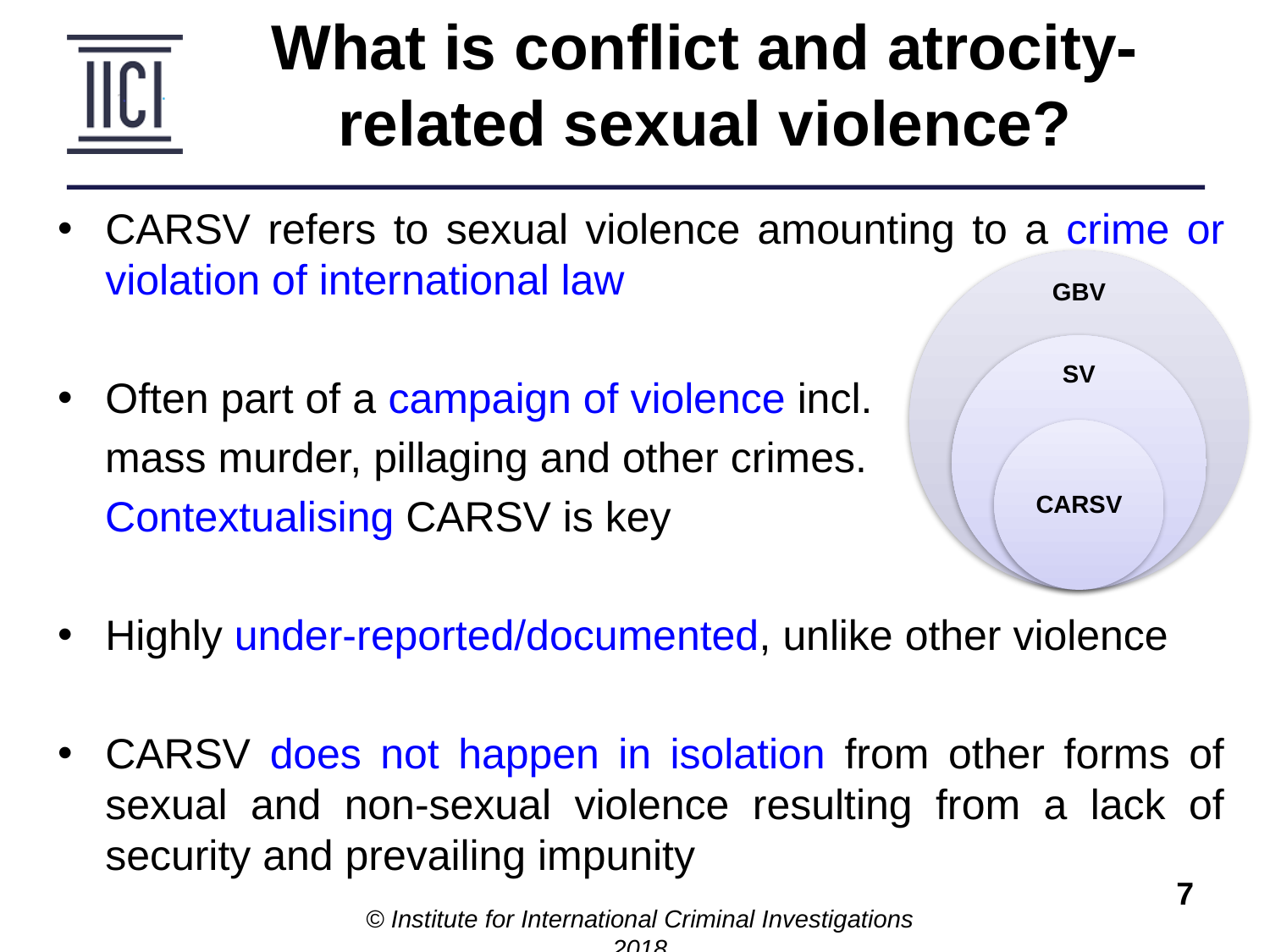

What is conflict and atrocity-related sexual violence?

CARSV refers to sexual violence amounting to a crime or violation of international law

Often part of a campaign of violence incl.
    mass murder, pillaging and other crimes.
    Contextualising CARSV is key

Highly under-reported/documented, unlike other violence

CARSV does not happen in isolation from other forms of sexual and non-sexual violence resulting from a lack of security and prevailing impunity

GBV
SV
CARSV

© Institute for International Criminal Investigations 2018
7